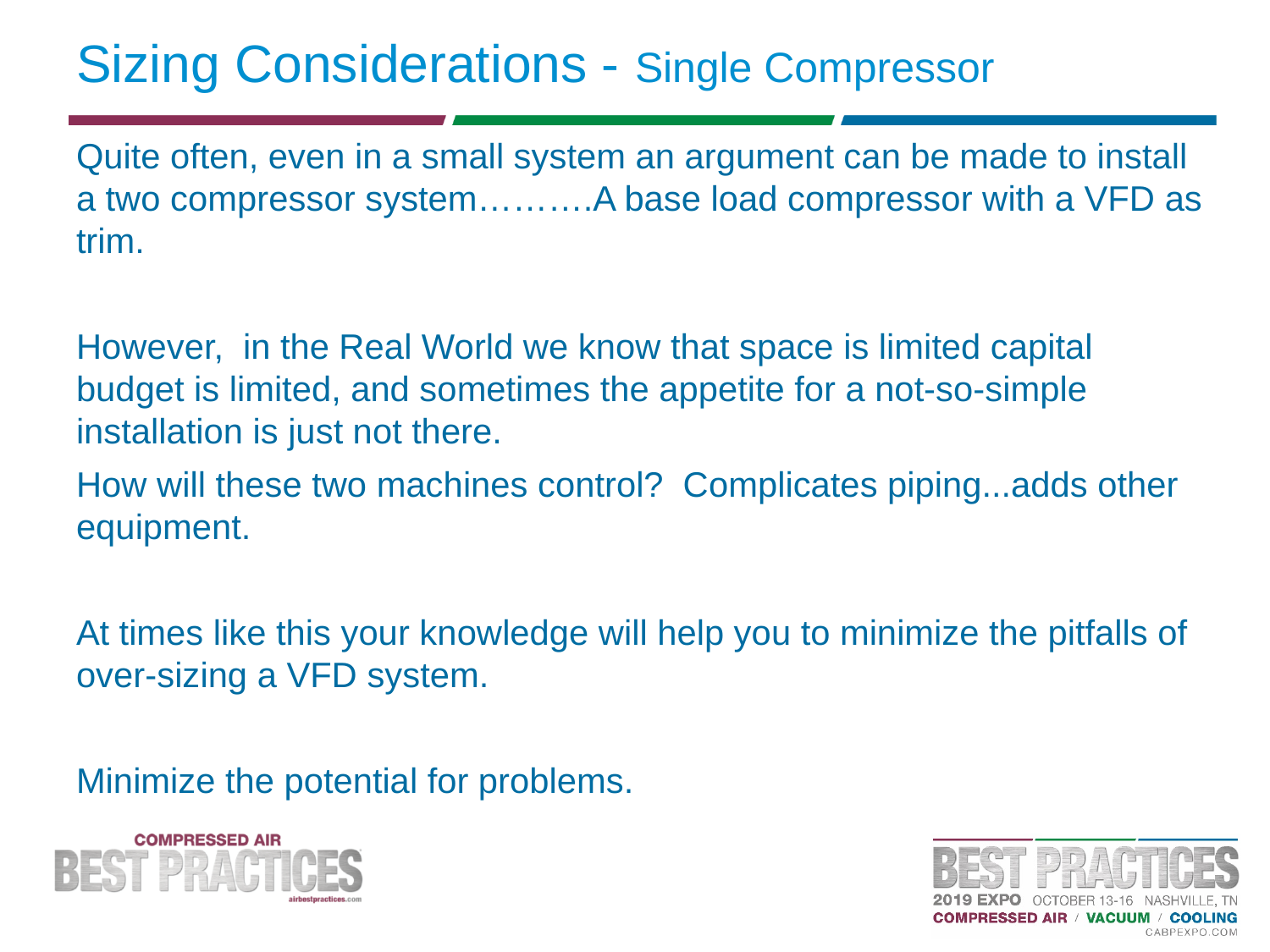

# Sizing Considerations - Single Compressor
Quite often, even in a small system an argument can be made to install a two compressor system……….A base load compressor with a VFD as trim.

However,  in the Real World we know that space is limited capital budget is limited, and sometimes the appetite for a not-so-simple installation is just not there.
How will these two machines control?  Complicates piping...adds other equipment.

At times like this your knowledge will help you to minimize the pitfalls of over-sizing a VFD system.

Minimize the potential for problems.